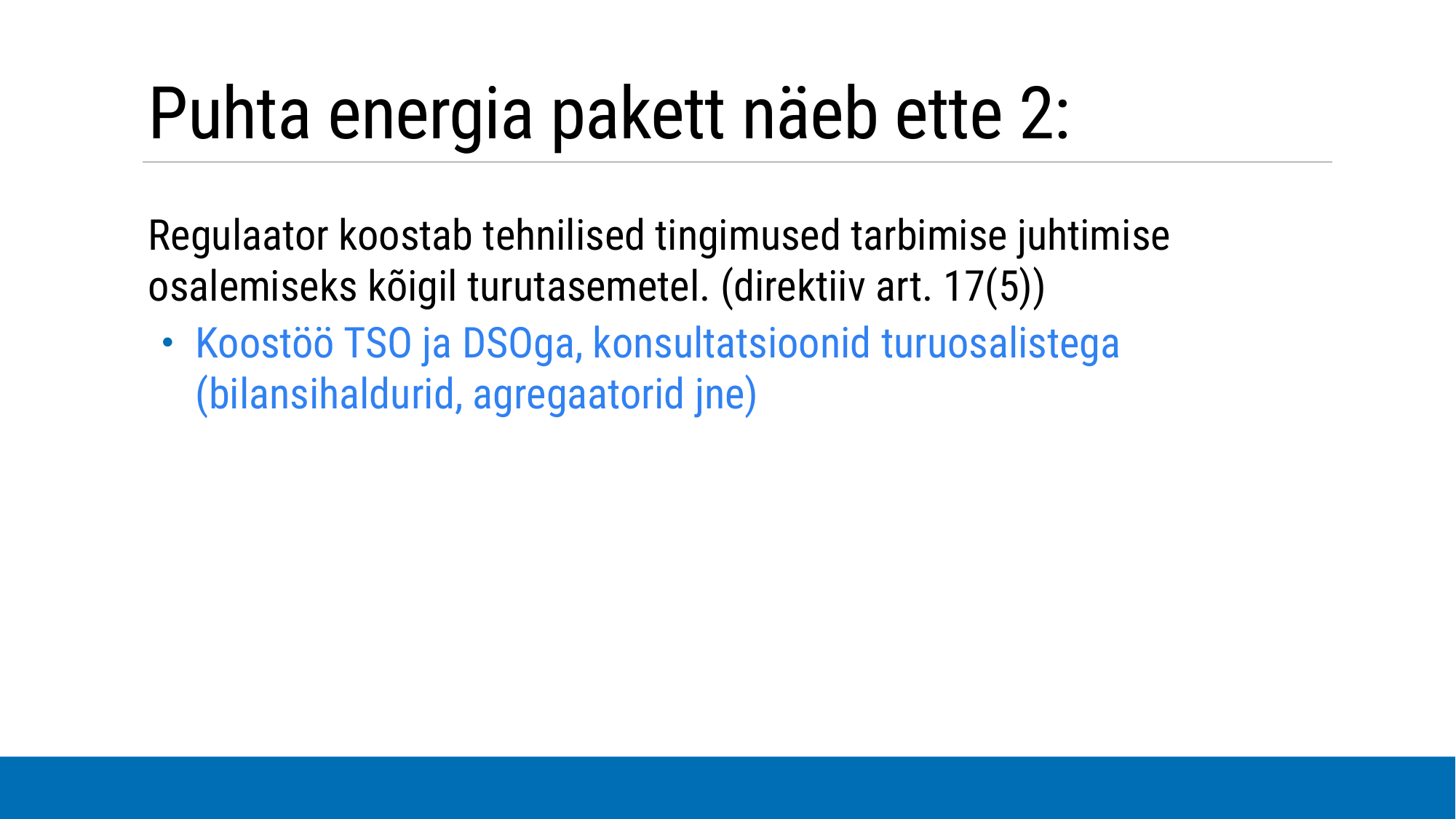

# Puhta energia pakett näeb ette 2:
Regulaator koostab tehnilised tingimused tarbimise juhtimise osalemiseks kõigil turutasemetel. (direktiiv art. 17(5))
Koostöö TSO ja DSOga, konsultatsioonid turuosalistega (bilansihaldurid, agregaatorid jne)